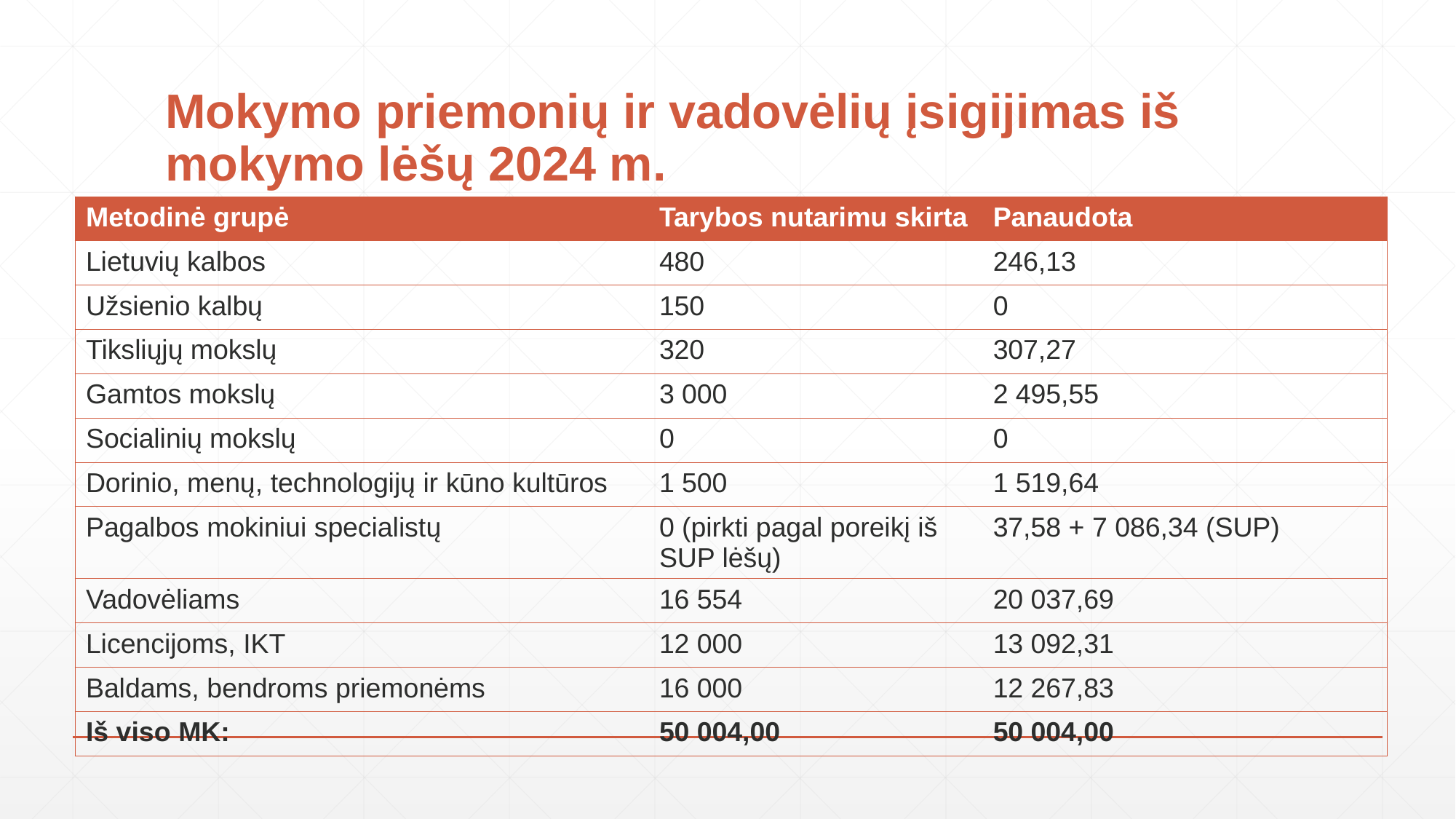

# Mokymo priemonių ir vadovėlių įsigijimas iš mokymo lėšų 2024 m.
| Metodinė grupė | Tarybos nutarimu skirta | Panaudota |
| --- | --- | --- |
| Lietuvių kalbos | 480 | 246,13 |
| Užsienio kalbų | 150 | 0 |
| Tiksliųjų mokslų | 320 | 307,27 |
| Gamtos mokslų | 3 000 | 2 495,55 |
| Socialinių mokslų | 0 | 0 |
| Dorinio, menų, technologijų ir kūno kultūros | 1 500 | 1 519,64 |
| Pagalbos mokiniui specialistų | 0 (pirkti pagal poreikį iš SUP lėšų) | 37,58 + 7 086,34 (SUP) |
| Vadovėliams | 16 554 | 20 037,69 |
| Licencijoms, IKT | 12 000 | 13 092,31 |
| Baldams, bendroms priemonėms | 16 000 | 12 267,83 |
| Iš viso MK: | 50 004,00 | 50 004,00 |